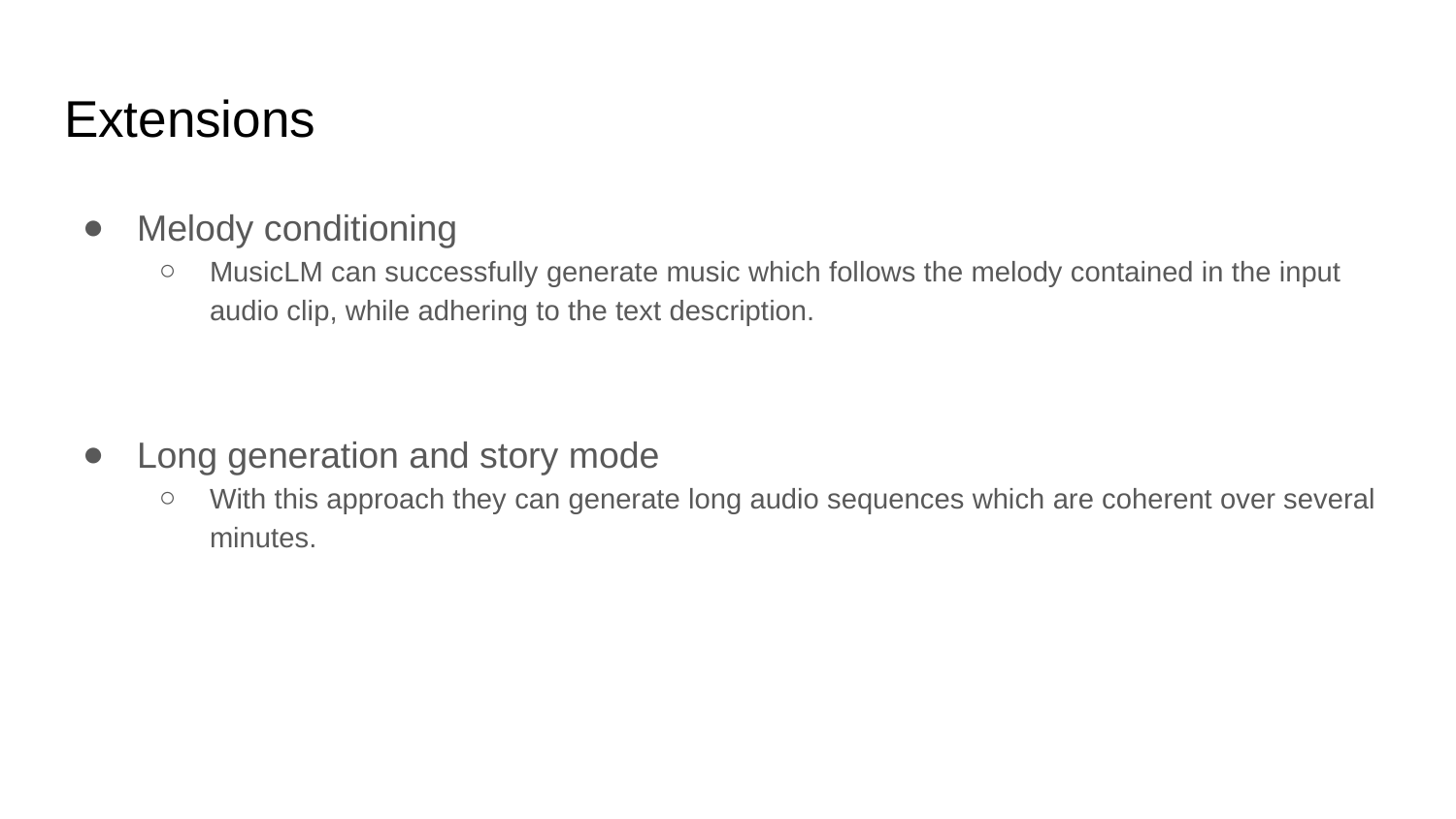

# Extensions
Melody conditioning
MusicLM can successfully generate music which follows the melody contained in the input audio clip, while adhering to the text description.

Long generation and story mode
With this approach they can generate long audio sequences which are coherent over several minutes.